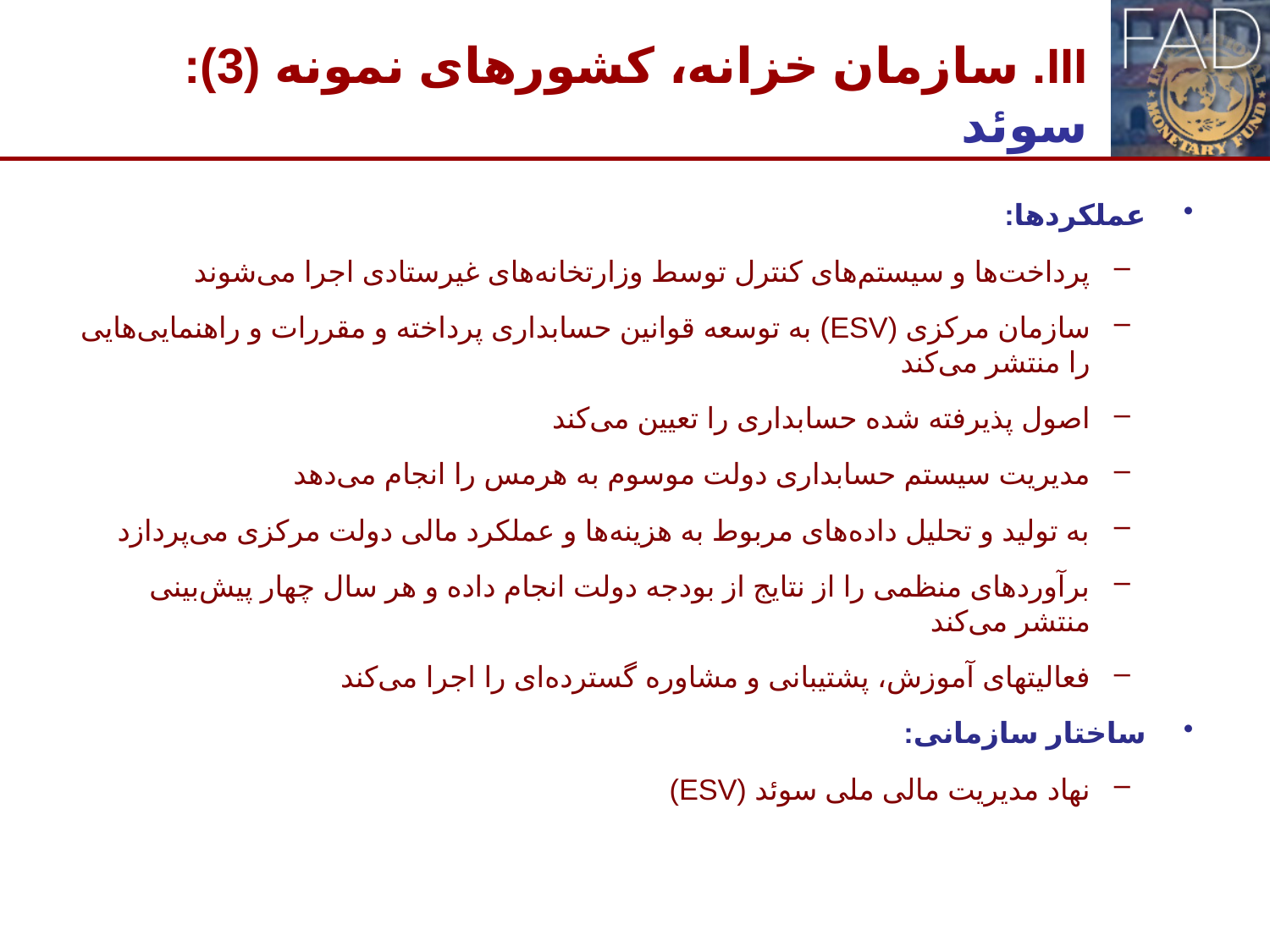

# III. سازمان خزانه، کشورهای نمونه (3): سوئد
عملکردها:
پرداخت‌ها و سیستم‌های کنترل توسط وزارتخانه‌های غیرستادی اجرا می‌شوند
سازمان مرکزی (ESV) به توسعه قوانین حسابداری پرداخته و مقررات و راهنمایی‌هایی را منتشر می‌کند
اصول پذیرفته شده حسابداری را تعیین می‌کند
مدیریت سیستم حسابداری دولت موسوم به هرمس را انجام می‌دهد
به تولید و تحلیل داده‌های مربوط به هزینه‌ها و عملکرد مالی دولت مرکزی می‌پردازد
برآوردهای منظمی را از نتایج از بودجه دولت انجام داده و هر سال چهار پیش‌بینی منتشر می‌کند
فعالیتهای آموزش، پشتیبانی و مشاوره گسترده‌ای را اجرا می‌کند
ساختار سازمانی:
نهاد مدیریت مالی ملی سوئد (ESV)

13